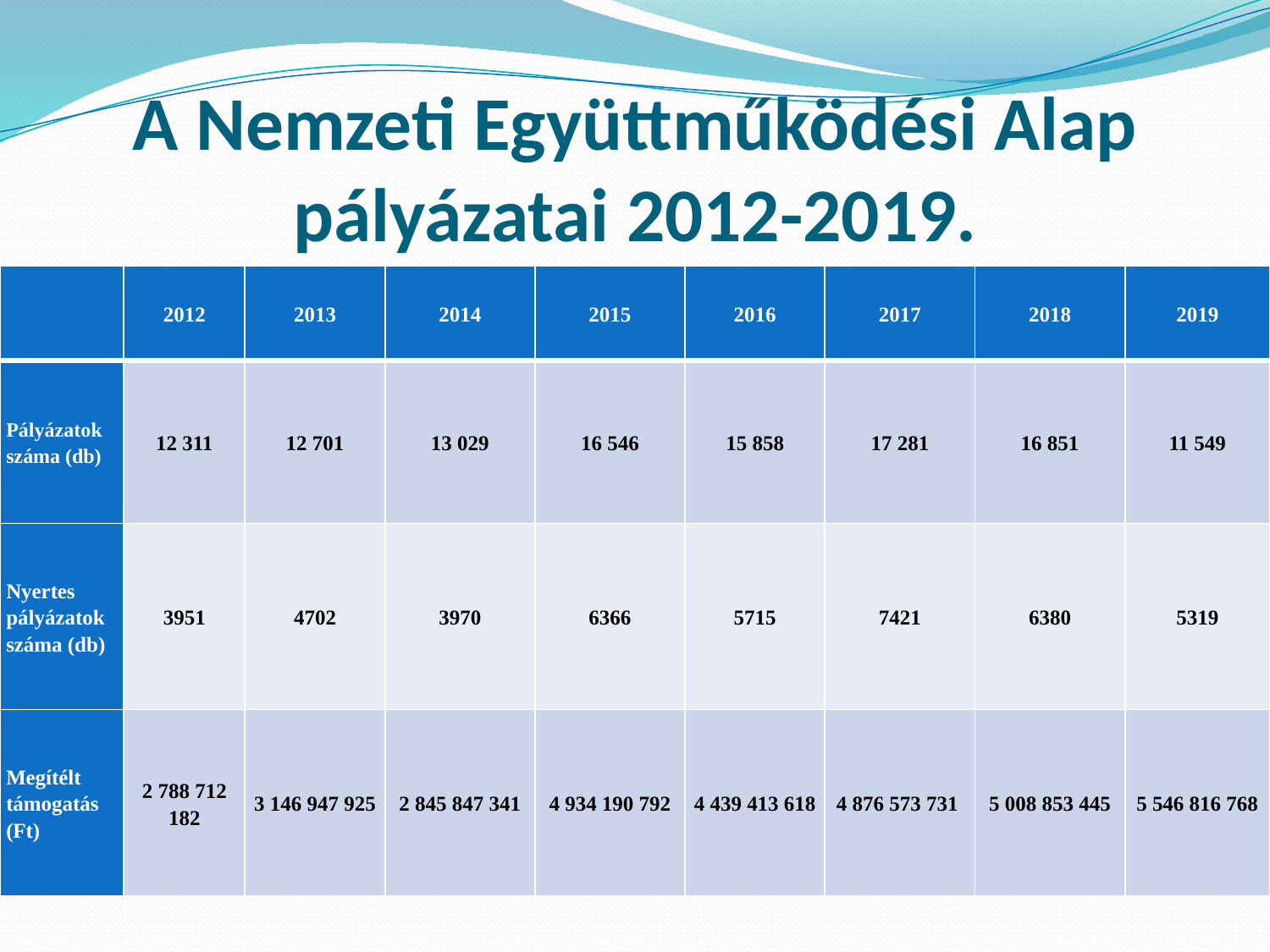

# A Nemzeti Együttműködési Alap pályázatai 2012-2019.
|  | 2012 | 2013 | 2014 | 2015 | 2016 | 2017 | 2018 | 2019 |
| --- | --- | --- | --- | --- | --- | --- | --- | --- |
| Pályázatok száma (db) | 12 311 | 12 701 | 13 029 | 16 546 | 15 858 | 17 281 | 16 851 | 11 549 |
| Nyertes pályázatok száma (db) | 3951 | 4702 | 3970 | 6366 | 5715 | 7421 | 6380 | 5319 |
| Megítélt támogatás (Ft) | 2 788 712 182 | 3 146 947 925 | 2 845 847 341 | 4 934 190 792 | 4 439 413 618 | 4 876 573 731 | 5 008 853 445 | 5 546 816 768 |